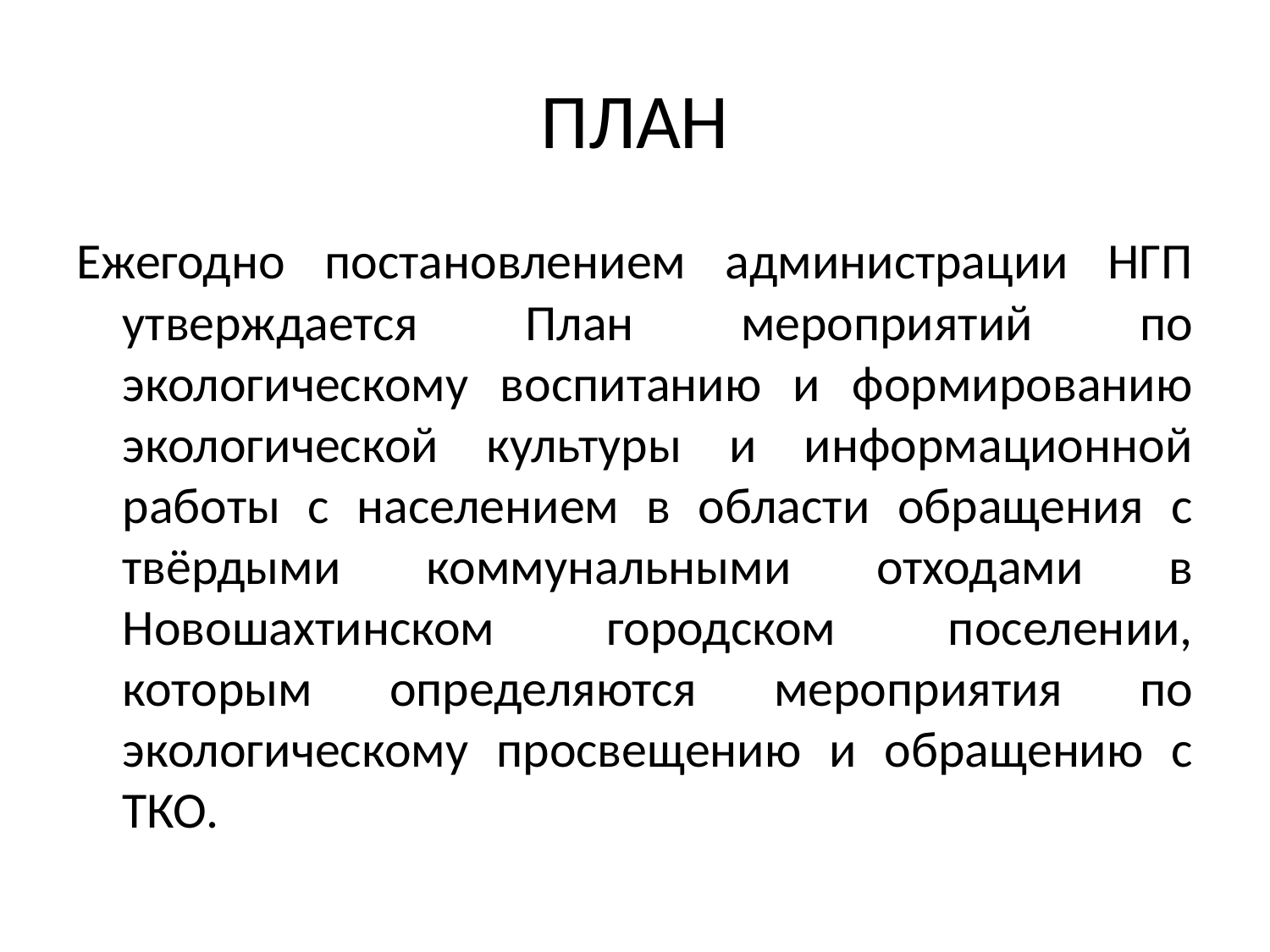

# ПЛАН
Ежегодно постановлением администрации НГП утверждается План мероприятий по экологическому воспитанию и формированию экологической культуры и информационной работы с населением в области обращения с твёрдыми коммунальными отходами в Новошахтинском городском поселении, которым определяются мероприятия по экологическому просвещению и обращению с ТКО.